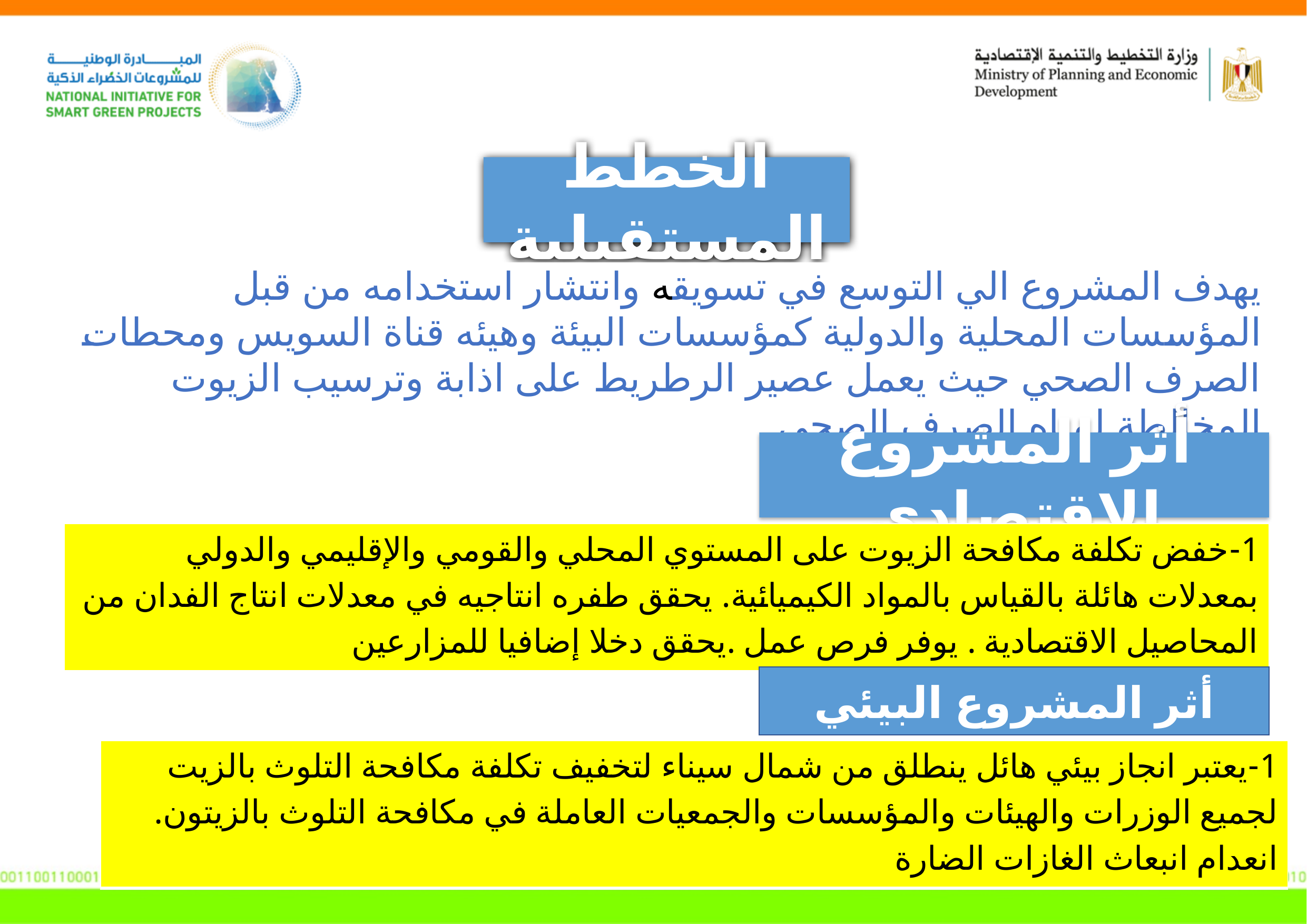

الخطط المستقبلية
| يهدف المشروع الي التوسع في تسويقه وانتشار استخدامه من قبل المؤسسات المحلية والدولية كمؤسسات البيئة وهيئه قناة السويس ومحطات الصرف الصحي حيث يعمل عصير الرطريط على اذابة وترسيب الزيوت المخالطة لمياه الصرف الصحي. |
| --- |
أثر المشروع الاقتصادي
| 1-خفض تكلفة مكافحة الزيوت على المستوي المحلي والقومي والإقليمي والدولي بمعدلات هائلة بالقياس بالمواد الكيميائية. يحقق طفره انتاجيه في معدلات انتاج الفدان من المحاصيل الاقتصادية . يوفر فرص عمل .يحقق دخلا إضافيا للمزارعين |
| --- |
أثر المشروع البيئي
| 1-يعتبر انجاز بيئي هائل ينطلق من شمال سيناء لتخفيف تكلفة مكافحة التلوث بالزيت لجميع الوزرات والهيئات والمؤسسات والجمعيات العاملة في مكافحة التلوث بالزيتون. انعدام انبعاث الغازات الضارة |
| --- |